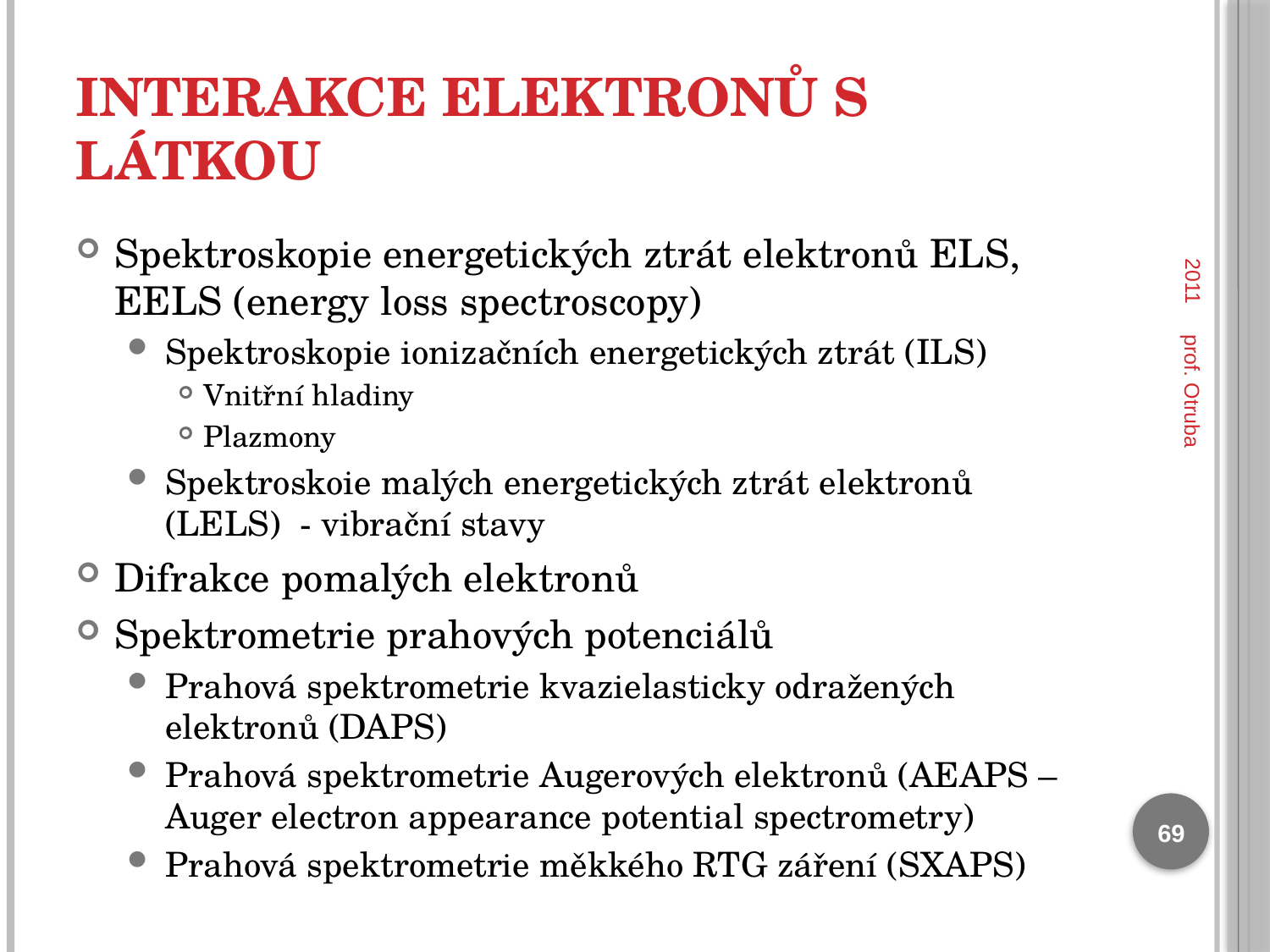

# Interakce elektronů s látkou
2011
Spektroskopie energetických ztrát elektronů ELS, EELS (energy loss spectroscopy)
Spektroskopie ionizačních energetických ztrát (ILS)
Vnitřní hladiny
Plazmony
Spektroskoie malých energetických ztrát elektronů (LELS)  - vibrační stavy
Difrakce pomalých elektronů
Spektrometrie prahových potenciálů
Prahová spektrometrie kvazielasticky odražených elektronů (DAPS)
Prahová spektrometrie Augerových elektronů (AEAPS – Auger electron appearance potential spectrometry)
Prahová spektrometrie měkkého RTG záření (SXAPS)

prof. Otruba
69